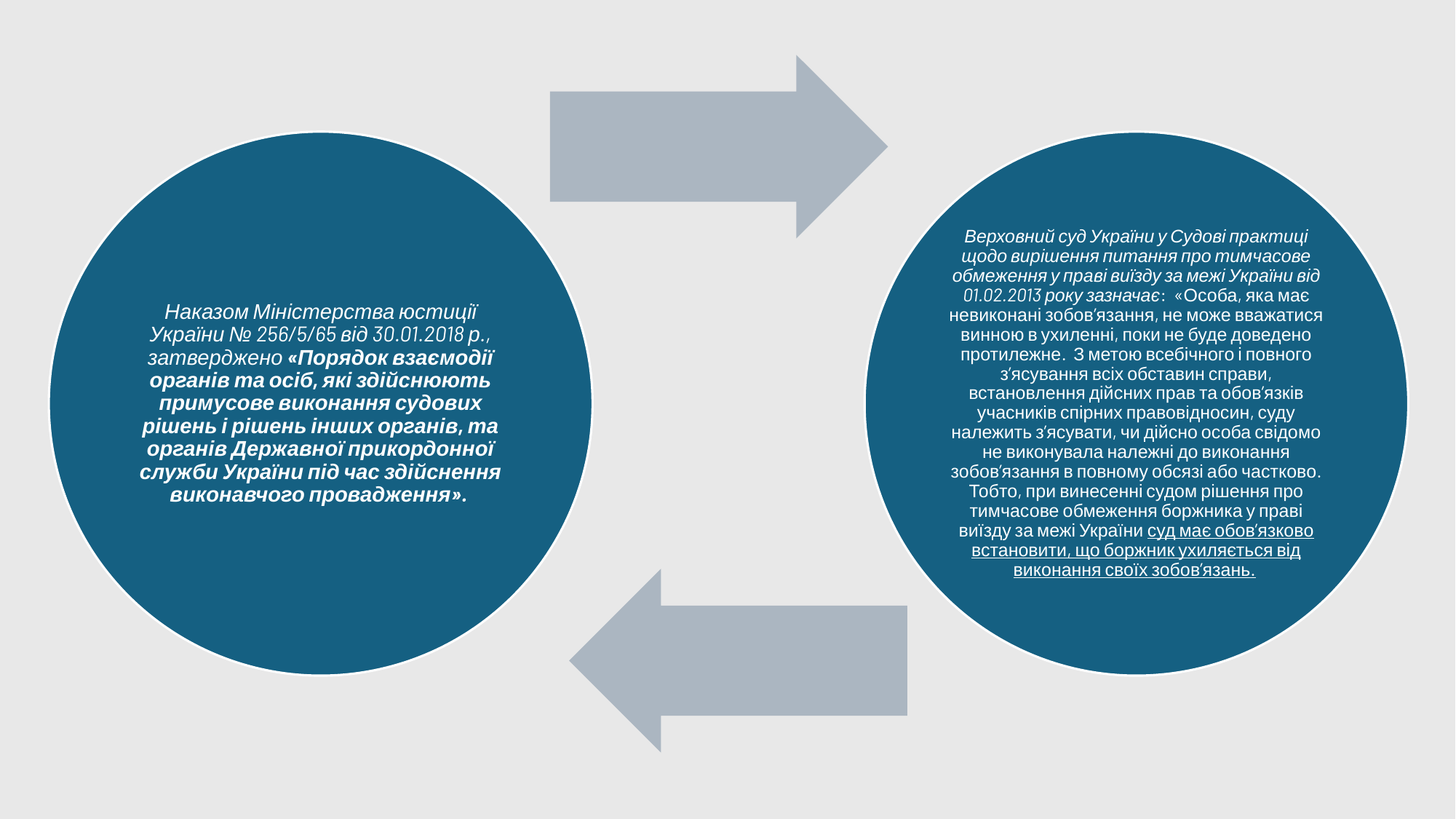

Наказом Міністерства юстиції України № 256/5/65 від 30.01.2018 р., затверджено «Порядок взаємодії органів та осіб, які здійснюють примусове виконання судових рішень і рішень інших органів, та органів Державної прикордонної служби України під час здійснення виконавчого провадження».

Верховний суд України у Судові практиці щодо вирішення питання про тимчасове обмеження у праві виїзду за межі України від 01.02.2013 року зазначає:  «Особа, яка має невиконані зобов’язання, не може вважатися винною в ухиленні, поки не буде доведено протилежне.  З метою всебічного і повного з’ясування всіх обставин справи, встановлення дійсних прав та обов’язків учасників спірних правовідносин, суду належить з’ясувати, чи дійсно особа свідомо не виконувала належні до виконання зобов’язання в повному обсязі або частково. Тобто, при винесенні судом рішення про тимчасове обмеження боржника у праві виїзду за межі України суд має обов’язково встановити, що боржник ухиляється від виконання своїх зобов’язань.